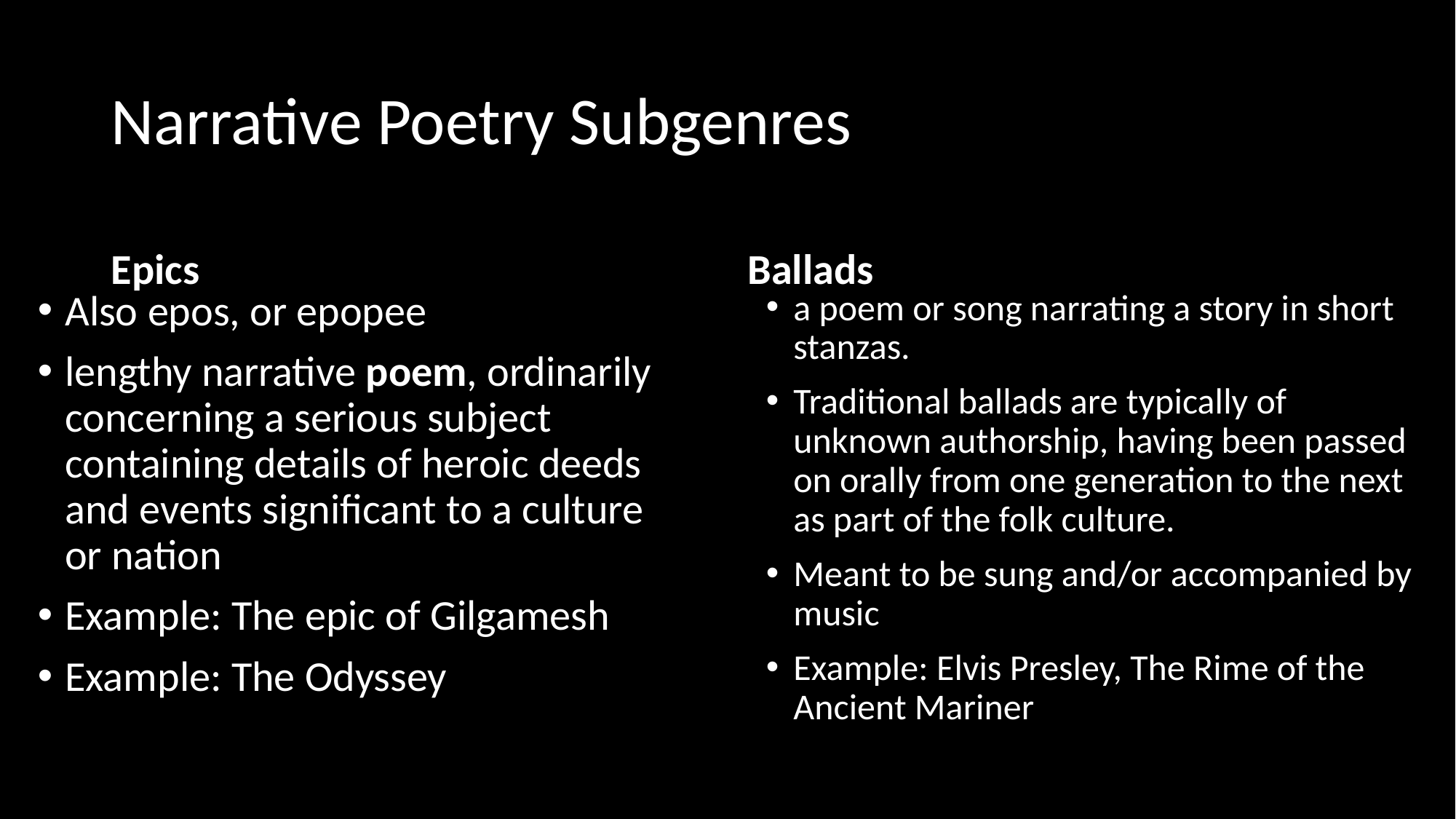

# Narrative Poetry Subgenres
Epics
Ballads
Also epos, or epopee
lengthy narrative poem, ordinarily concerning a serious subject containing details of heroic deeds and events significant to a culture or nation
Example: The epic of Gilgamesh
Example: The Odyssey
a poem or song narrating a story in short stanzas.
Traditional ballads are typically of unknown authorship, having been passed on orally from one generation to the next as part of the folk culture.
Meant to be sung and/or accompanied by music
Example: Elvis Presley, The Rime of the Ancient Mariner